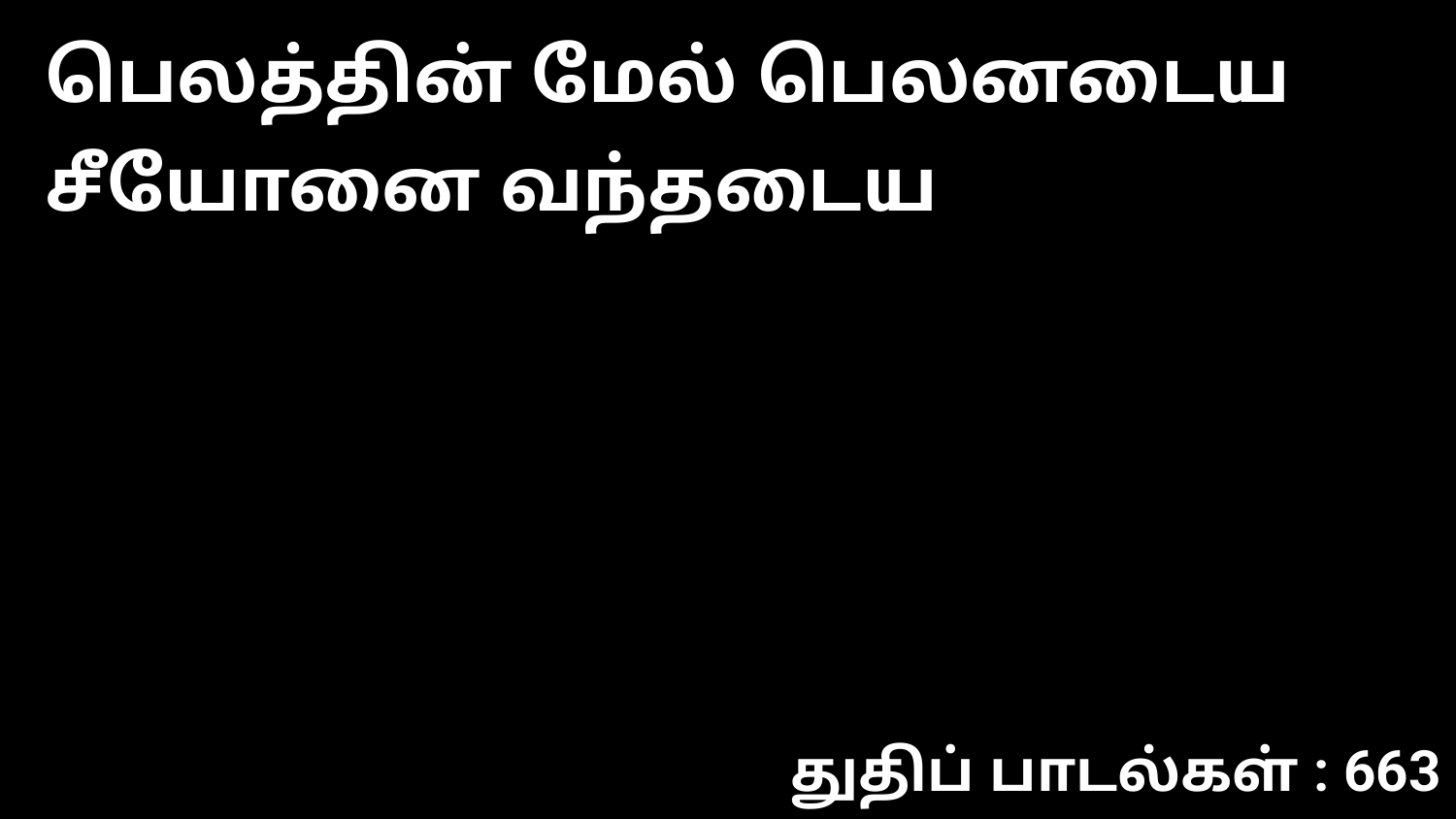

பெலத்தின் மேல் பெலனடைய சீயோனை வந்தடைய
துதிப் பாடல்கள் : 663